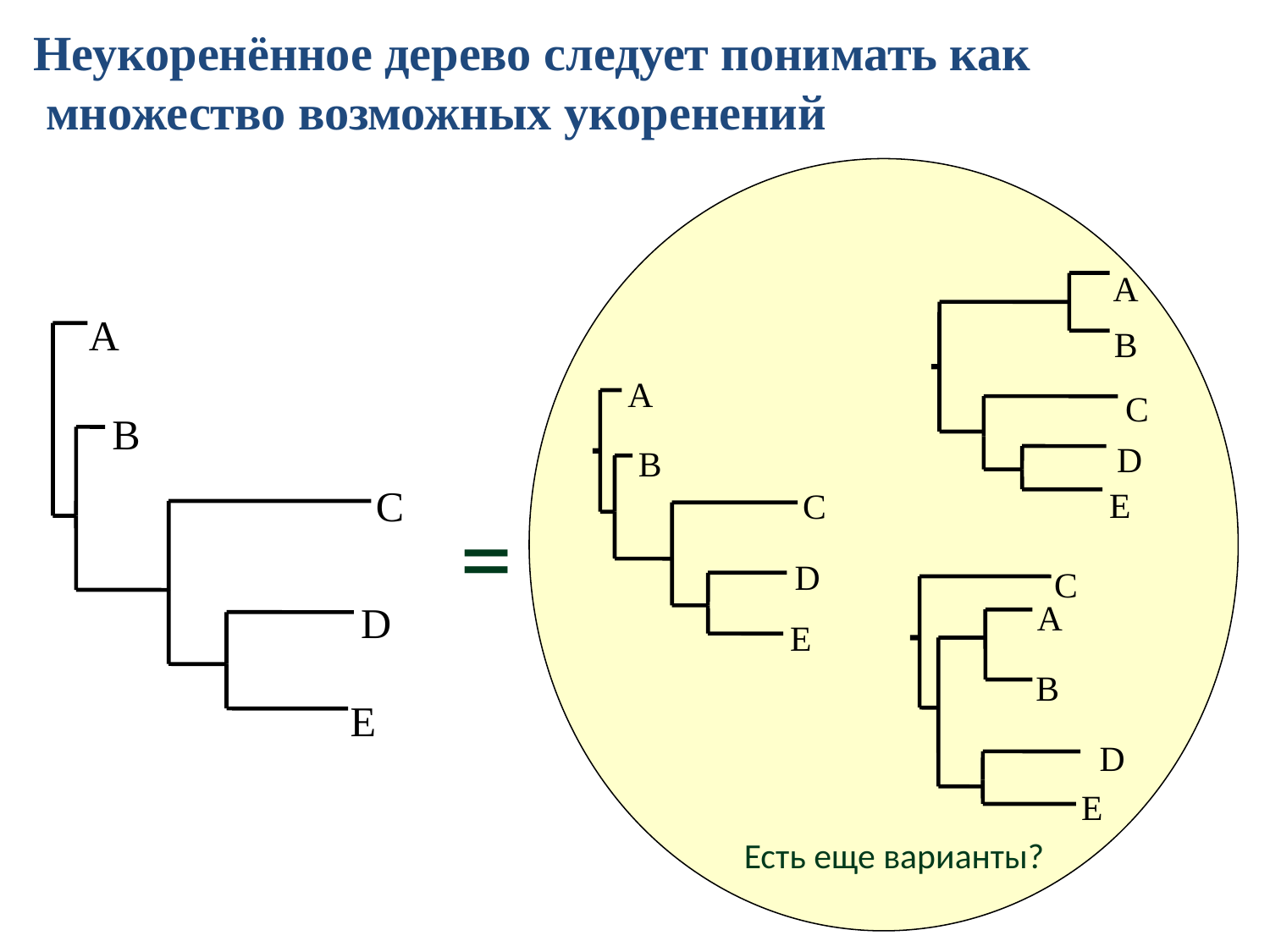

Неукоренённое дерево следует понимать как
 множество возможных укоренений

A

A

B

A

C

B

D

B

C

E
C

=
D
C

D
A

E

B

E

D

E

Есть еще варианты?